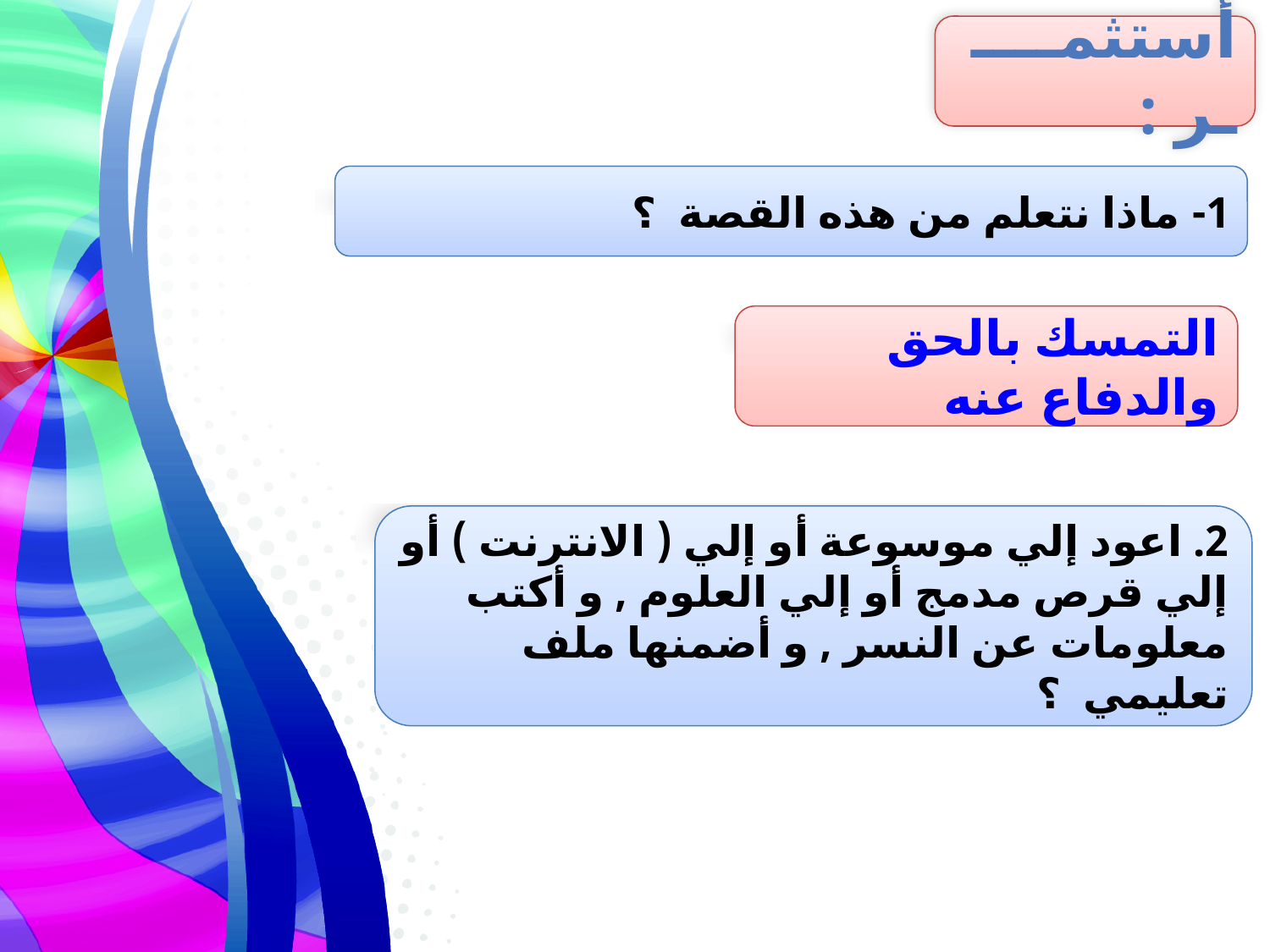

أستثمـــــر :
1- ماذا نتعلم من هذه القصة  ؟
التمسك بالحق والدفاع عنه
2. اعود إلي موسوعة أو إلي ( الانترنت ) أو إلي قرص مدمج أو إلي العلوم , و أكتب معلومات عن النسر , و أضمنها ملف تعليمي  ؟